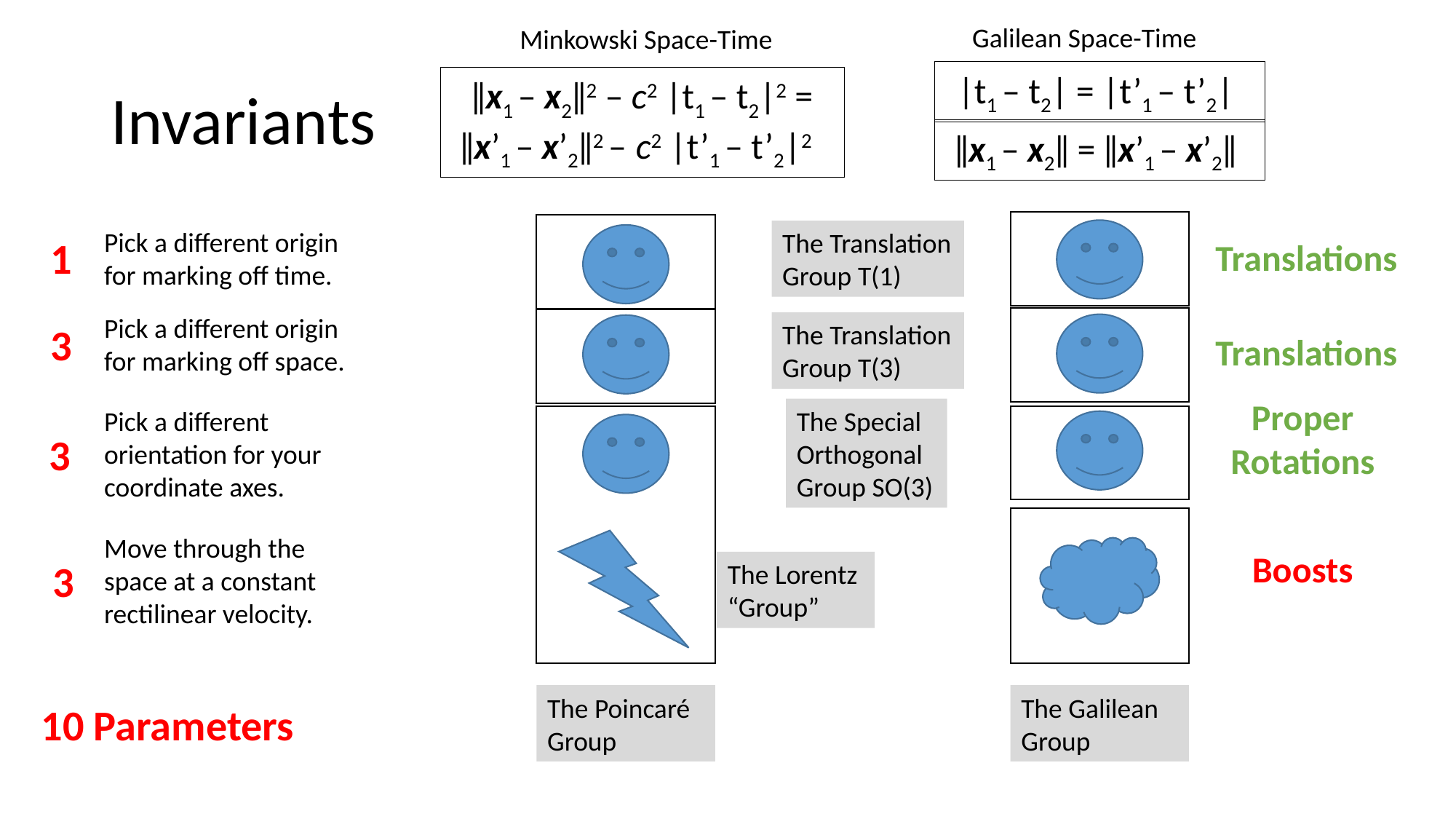

Galilean Space-Time
Minkowski Space-Time
# Invariants
|t1 – t2| = |t’1 – t’2|
‖x1 – x2‖2 – c2 |t1 – t2|2 = ‖x’1 – x’2‖2 –  c2 |t’1 – t’2|2
‖x1 – x2‖ = ‖x’1 – x’2‖

Pick a different origin for marking off time.

The Translation Group T(1)

1
Translations
Pick a different origin for marking off space.

The Translation Group T(3)
3

Translations
Proper Rotations
Pick a different orientation for your coordinate axes.
The Special Orthogonal Group SO(3)

3

Move through the space at a constant rectilinear velocity.

Boosts
3
The Lorentz “Group”
The Poincaré Group
The Galilean Group
10 Parameters